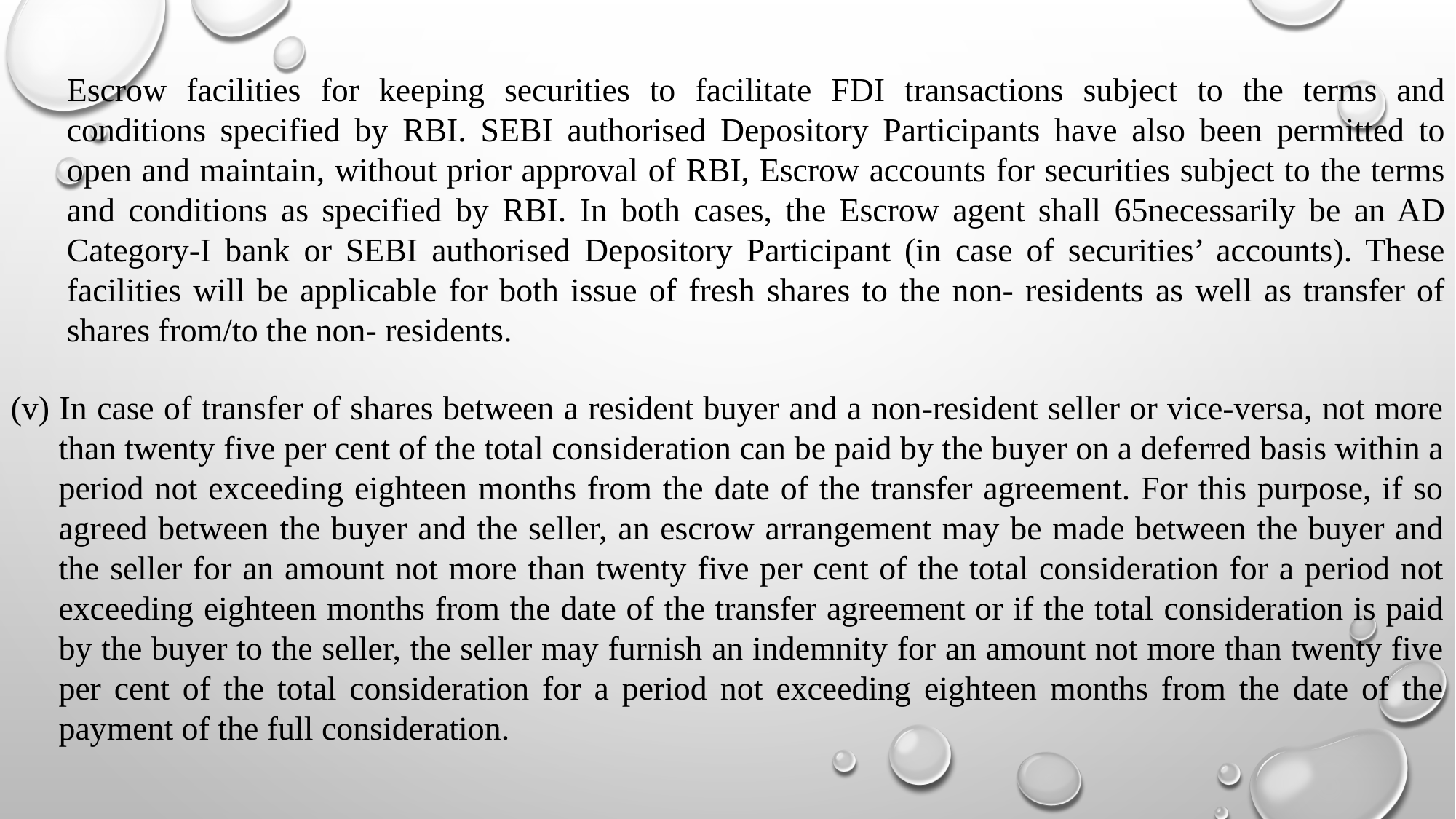

Escrow facilities for keeping securities to facilitate FDI transactions subject to the terms and conditions specified by RBI. SEBI authorised Depository Participants have also been permitted to open and maintain, without prior approval of RBI, Escrow accounts for securities subject to the terms and conditions as specified by RBI. In both cases, the Escrow agent shall 65necessarily be an AD Category-I bank or SEBI authorised Depository Participant (in case of securities’ accounts). These facilities will be applicable for both issue of fresh shares to the non- residents as well as transfer of shares from/to the non- residents.
(v) In case of transfer of shares between a resident buyer and a non-resident seller or vice-versa, not more than twenty five per cent of the total consideration can be paid by the buyer on a deferred basis within a period not exceeding eighteen months from the date of the transfer agreement. For this purpose, if so agreed between the buyer and the seller, an escrow arrangement may be made between the buyer and the seller for an amount not more than twenty five per cent of the total consideration for a period not exceeding eighteen months from the date of the transfer agreement or if the total consideration is paid by the buyer to the seller, the seller may furnish an indemnity for an amount not more than twenty five per cent of the total consideration for a period not exceeding eighteen months from the date of the payment of the full consideration.